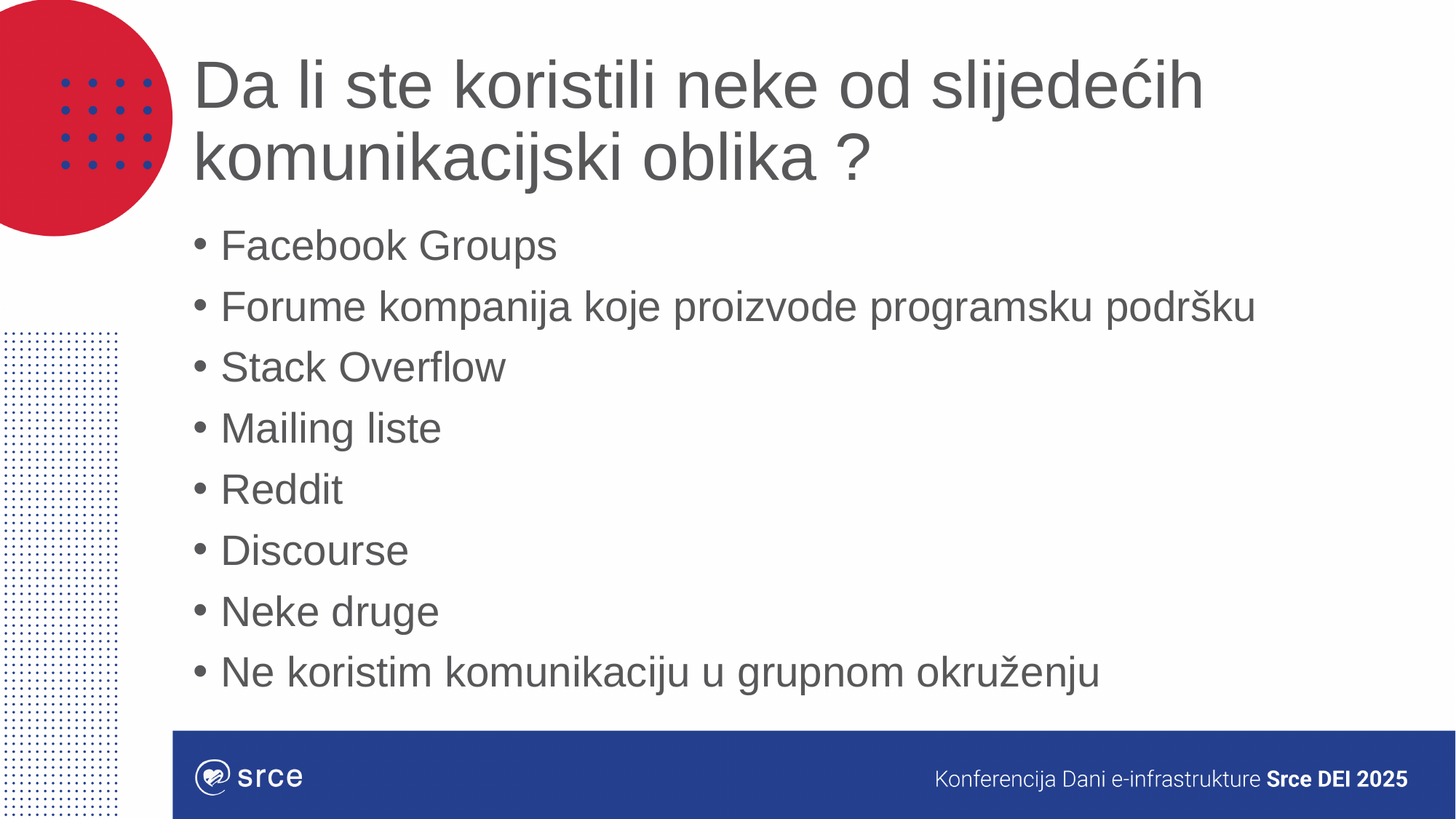

# Da li ste koristili neke od slijedećih komunikacijski oblika ?
Facebook Groups
Forume kompanija koje proizvode programsku podršku
Stack Overflow
Mailing liste
Reddit
Discourse
Neke druge
Ne koristim komunikaciju u grupnom okruženju